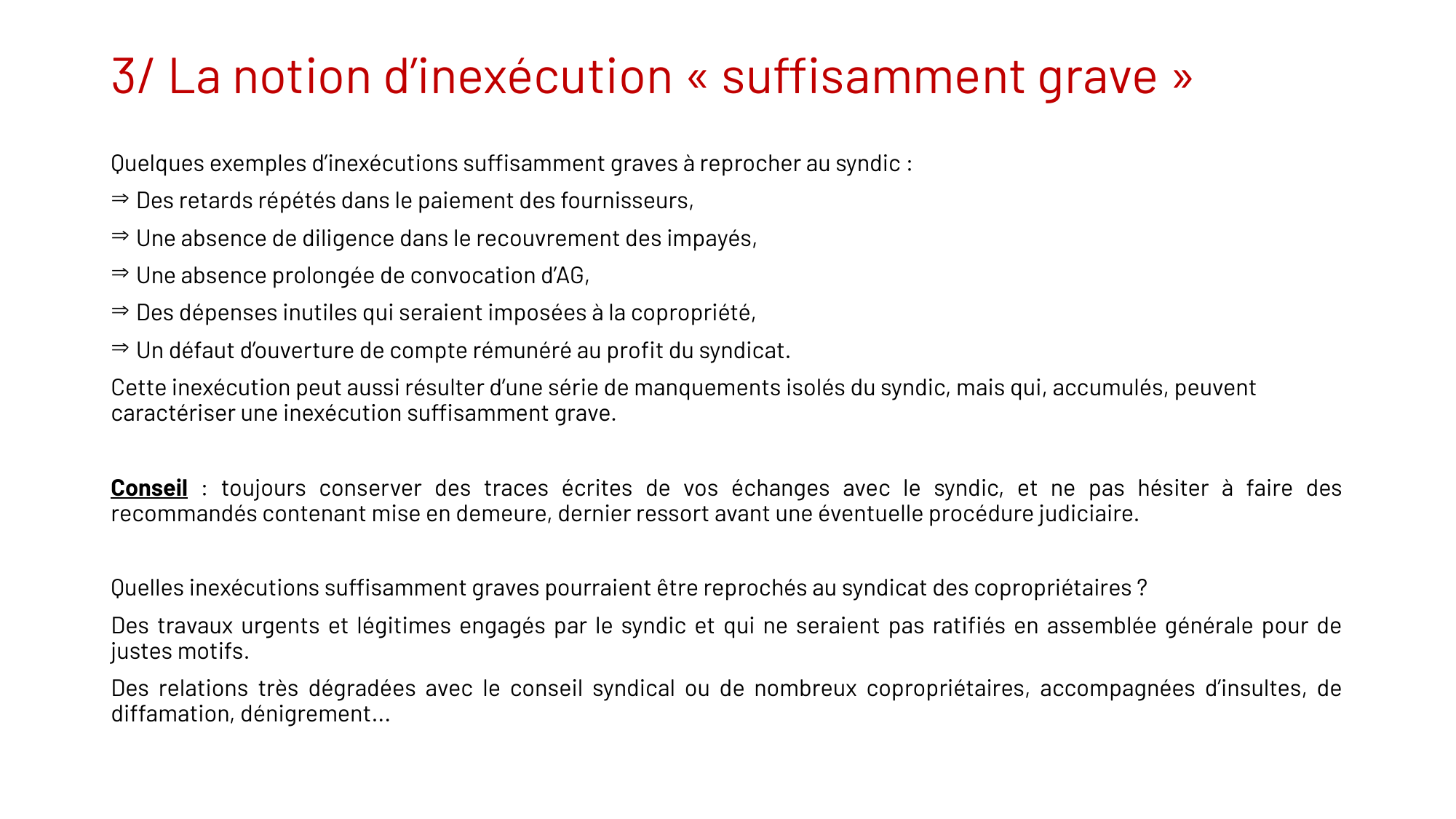

# 3/ La notion d’inexécution « suffisamment grave »
Quelques exemples d’inexécutions suffisamment graves à reprocher au syndic :
Des retards répétés dans le paiement des fournisseurs,
Une absence de diligence dans le recouvrement des impayés,
Une absence prolongée de convocation d’AG,
Des dépenses inutiles qui seraient imposées à la copropriété,
Un défaut d’ouverture de compte rémunéré au profit du syndicat.
Cette inexécution peut aussi résulter d’une série de manquements isolés du syndic, mais qui, accumulés, peuvent caractériser une inexécution suffisamment grave.

Conseil : toujours conserver des traces écrites de vos échanges avec le syndic, et ne pas hésiter à faire des recommandés contenant mise en demeure, dernier ressort avant une éventuelle procédure judiciaire.

Quelles inexécutions suffisamment graves pourraient être reprochés au syndicat des copropriétaires ?
Des travaux urgents et légitimes engagés par le syndic et qui ne seraient pas ratifiés en assemblée générale pour de justes motifs.
Des relations très dégradées avec le conseil syndical ou de nombreux copropriétaires, accompagnées d’insultes, de diffamation, dénigrement...